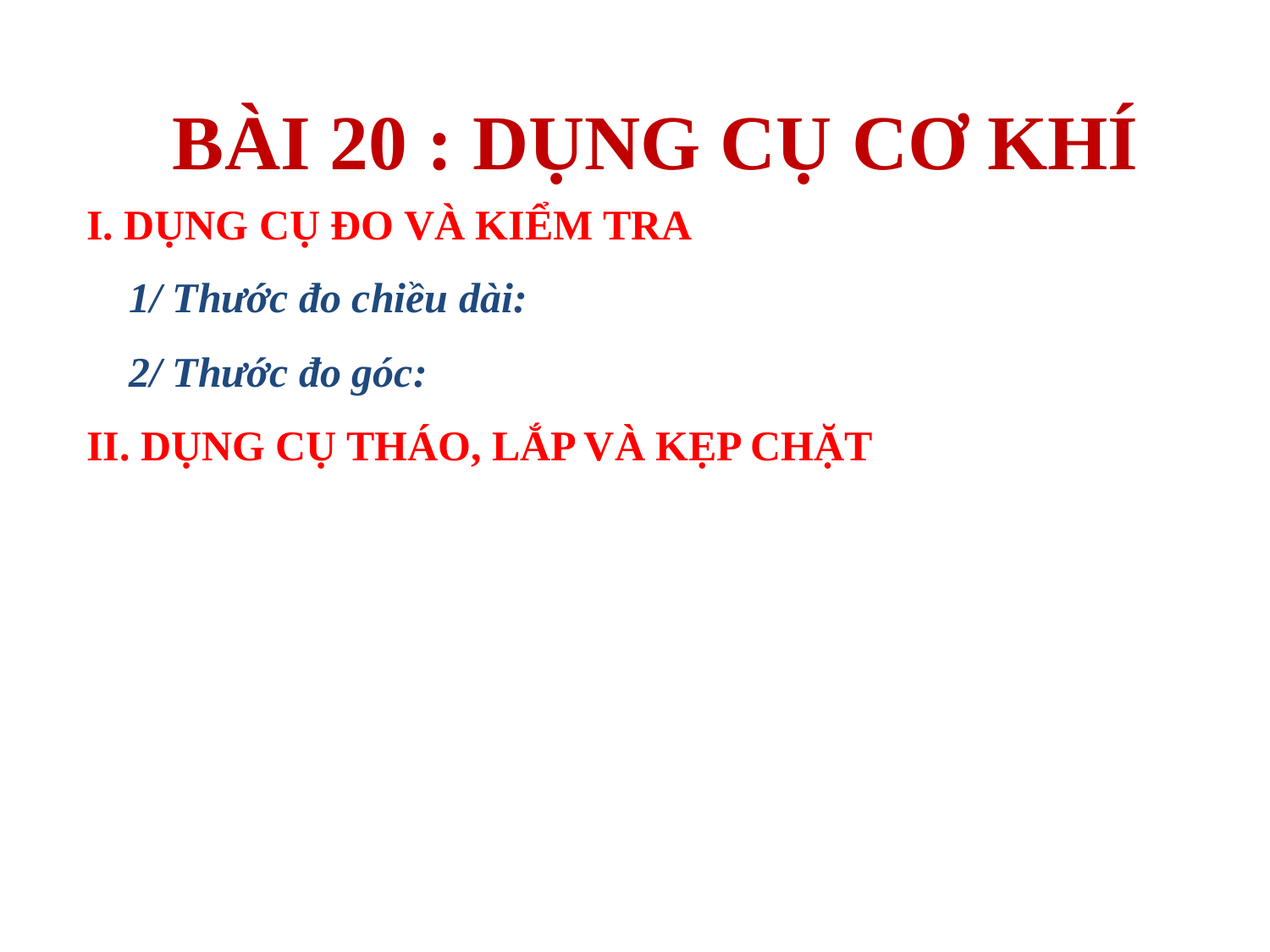

BÀI 20 : DỤNG CỤ CƠ KHÍ
I. DỤNG CỤ ĐO VÀ KIỂM TRA

1/ Thước đo chiều dài:
2/ Thước đo góc:
II. DỤNG CỤ THÁO, LẮP VÀ KẸP CHẶT